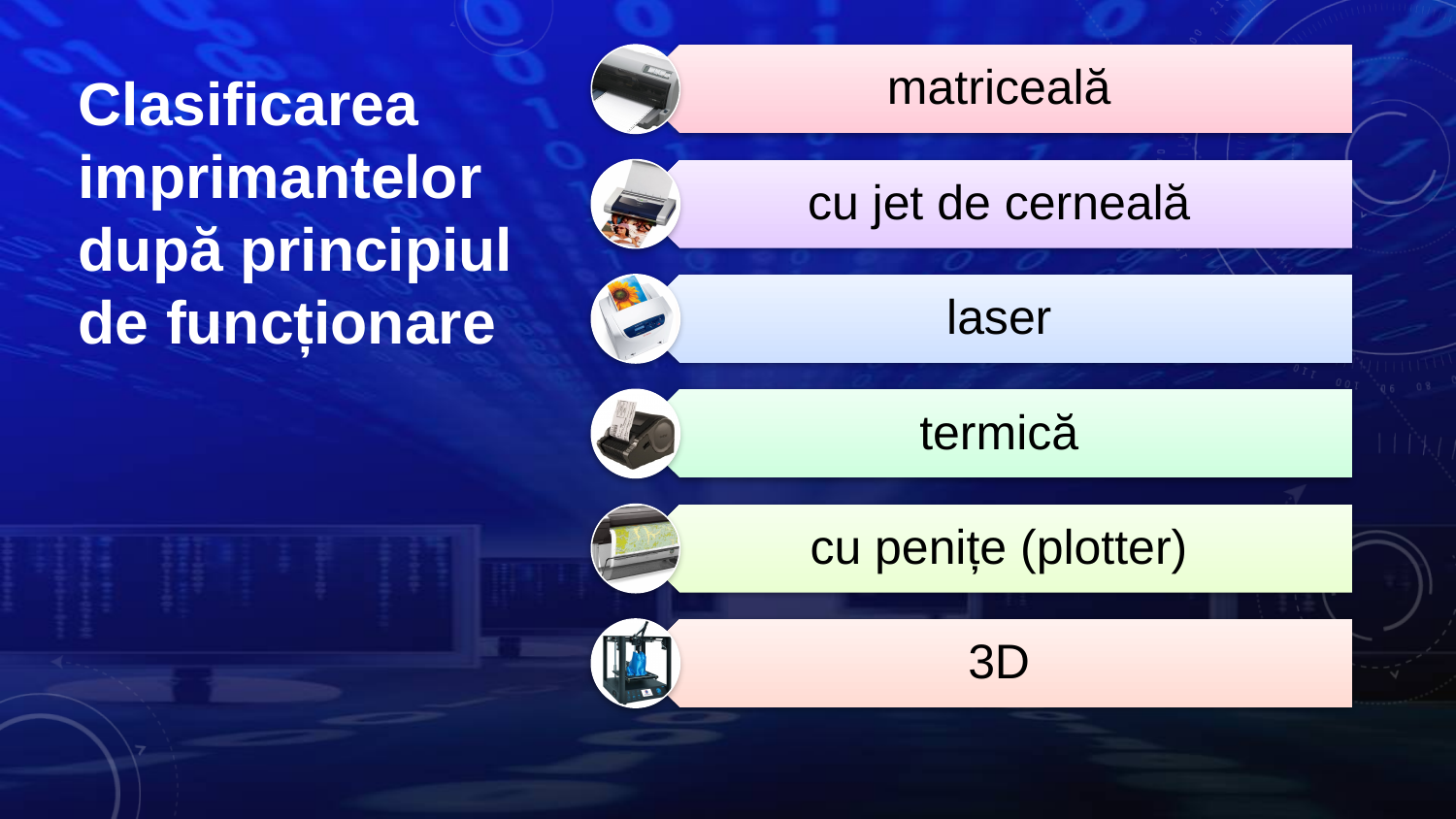

matriceală
cu jet de cerneală
laser
termică
cu penițe (plotter)
3D
# Clasificarea imprimantelor după principiul de funcționare